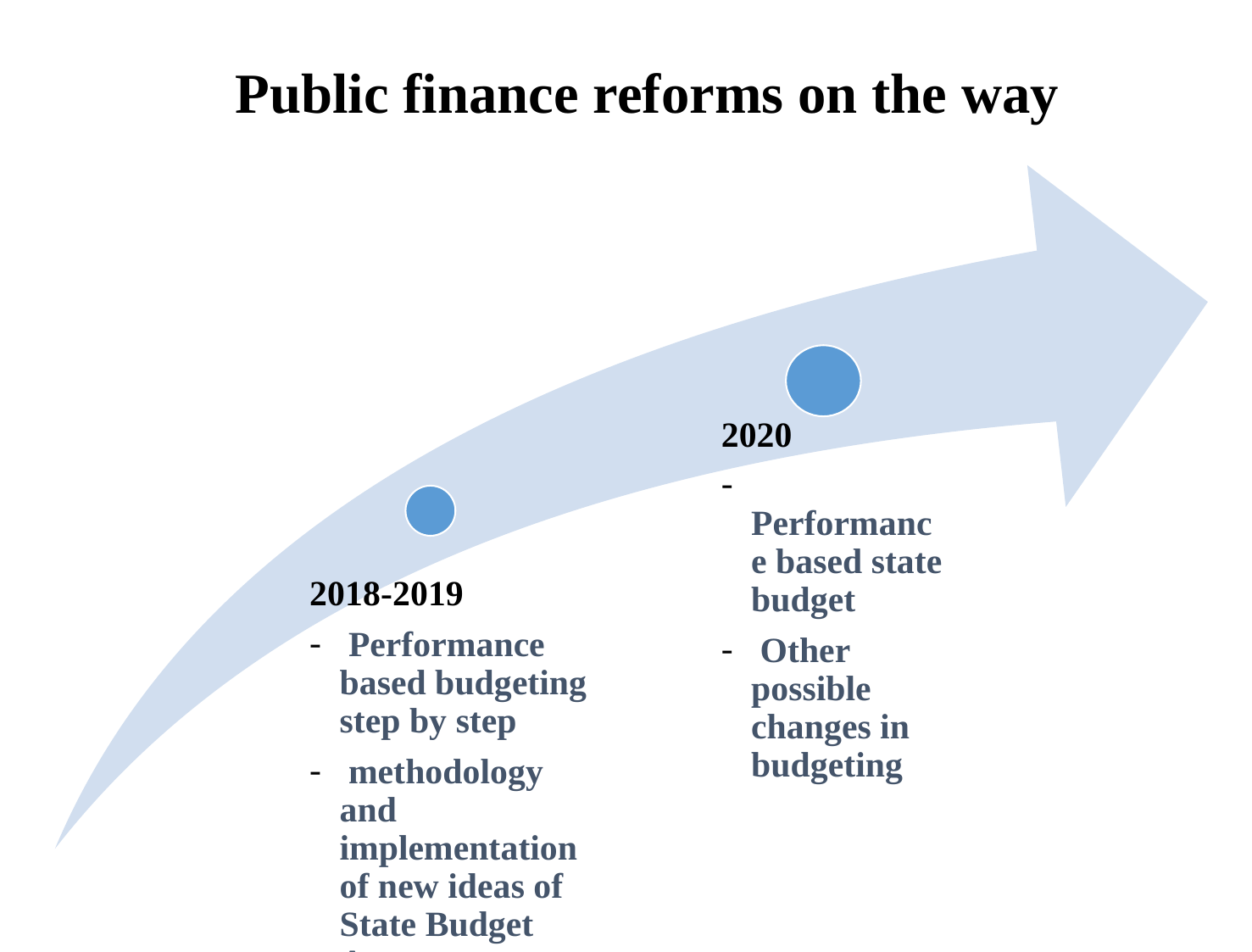

# Public finance reforms on the way

2020
 Performance based state budget
 Other possible changes in budgeting

2018-2019
 Performance based budgeting step by step
 methodology and implementation of new ideas of State Budget Act